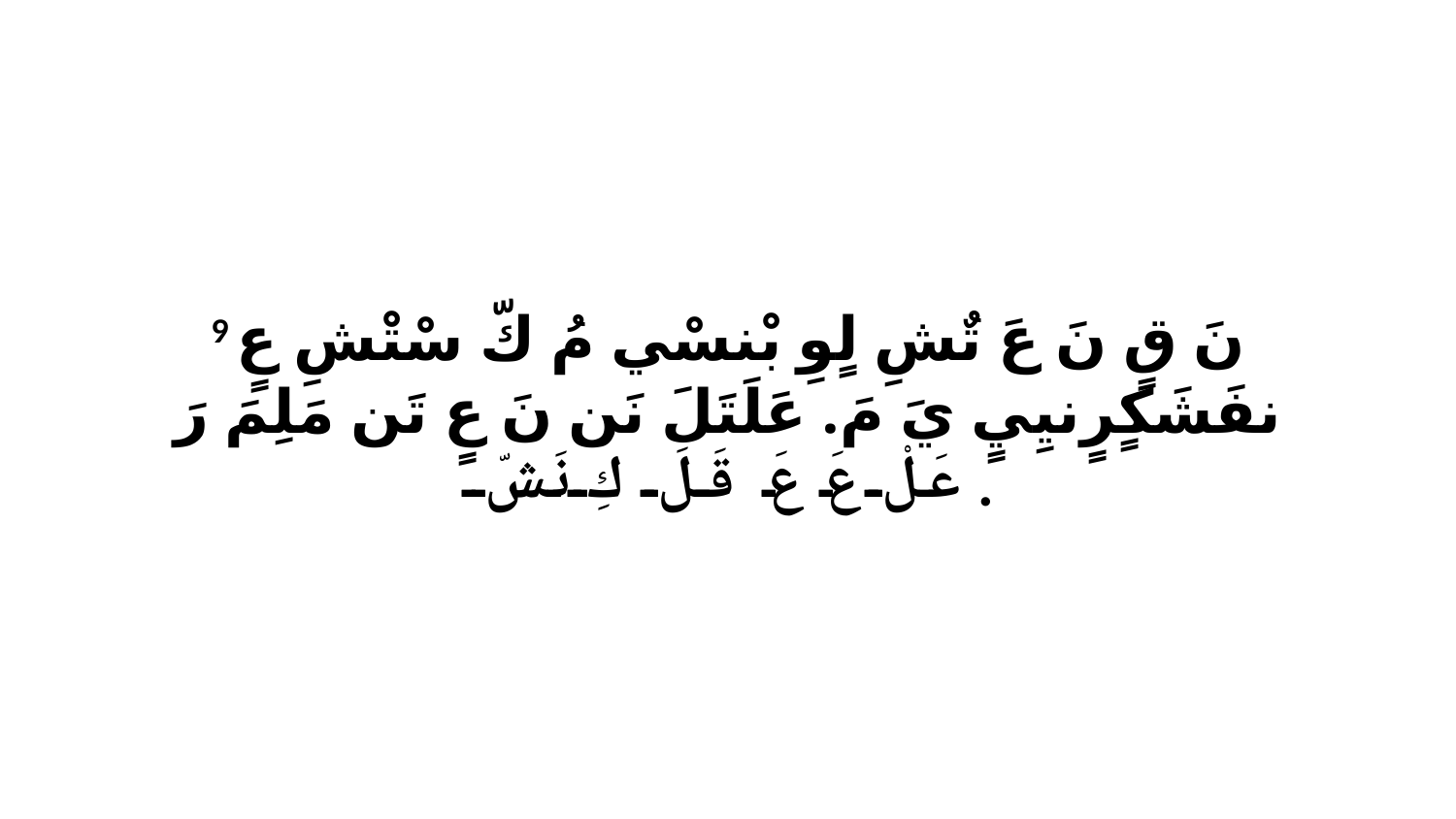

9 نَ قٍ نَ عَ تٌشِ لٍوِ بْنسْي مُ كّ سْتْشِ عٍ نفَشَكٍرٍنيِيٍ يَ مَ. عَلَتَلَ نَن نَ عٍ تَن مَلِمَ رَ عَلْ عَ عَ قَلَ كِ نَشّ.